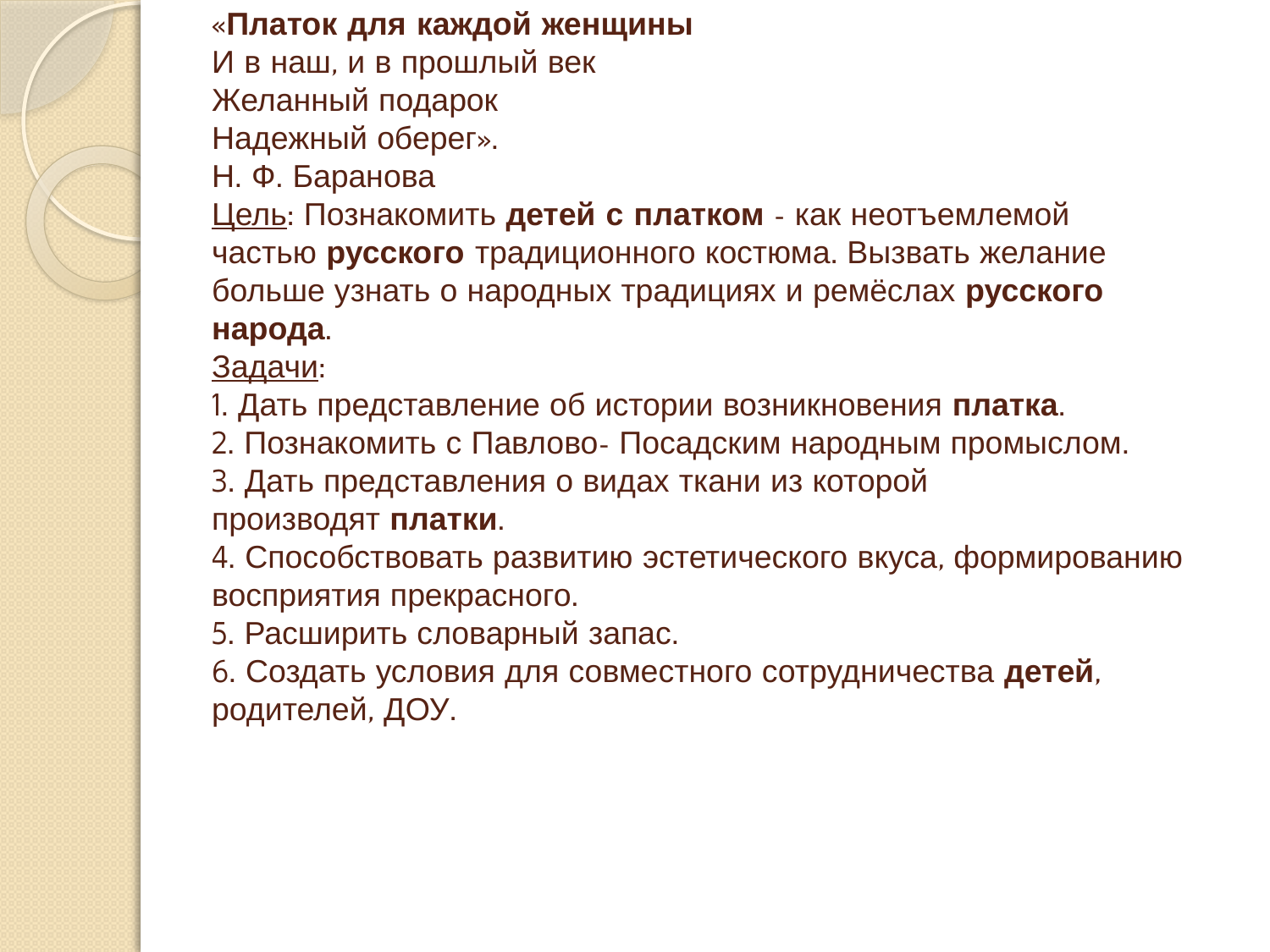

# «Платок для каждой женщины И в наш, и в прошлый век Желанный подарок Надежный оберег». Н. Ф. Баранова Цель: Познакомить детей с платком - как неотъемлемой частью русского традиционного костюма. Вызвать желание больше узнать о народных традициях и ремёслах русского народа. Задачи: 1. Дать представление об истории возникновения платка. 2. Познакомить с Павлово- Посадским народным промыслом. 3. Дать представления о видах ткани из которой производят платки. 4. Способствовать развитию эстетического вкуса, формированию восприятия прекрасного. 5. Расширить словарный запас. 6. Создать условия для совместного сотрудничества детей, родителей, ДОУ.